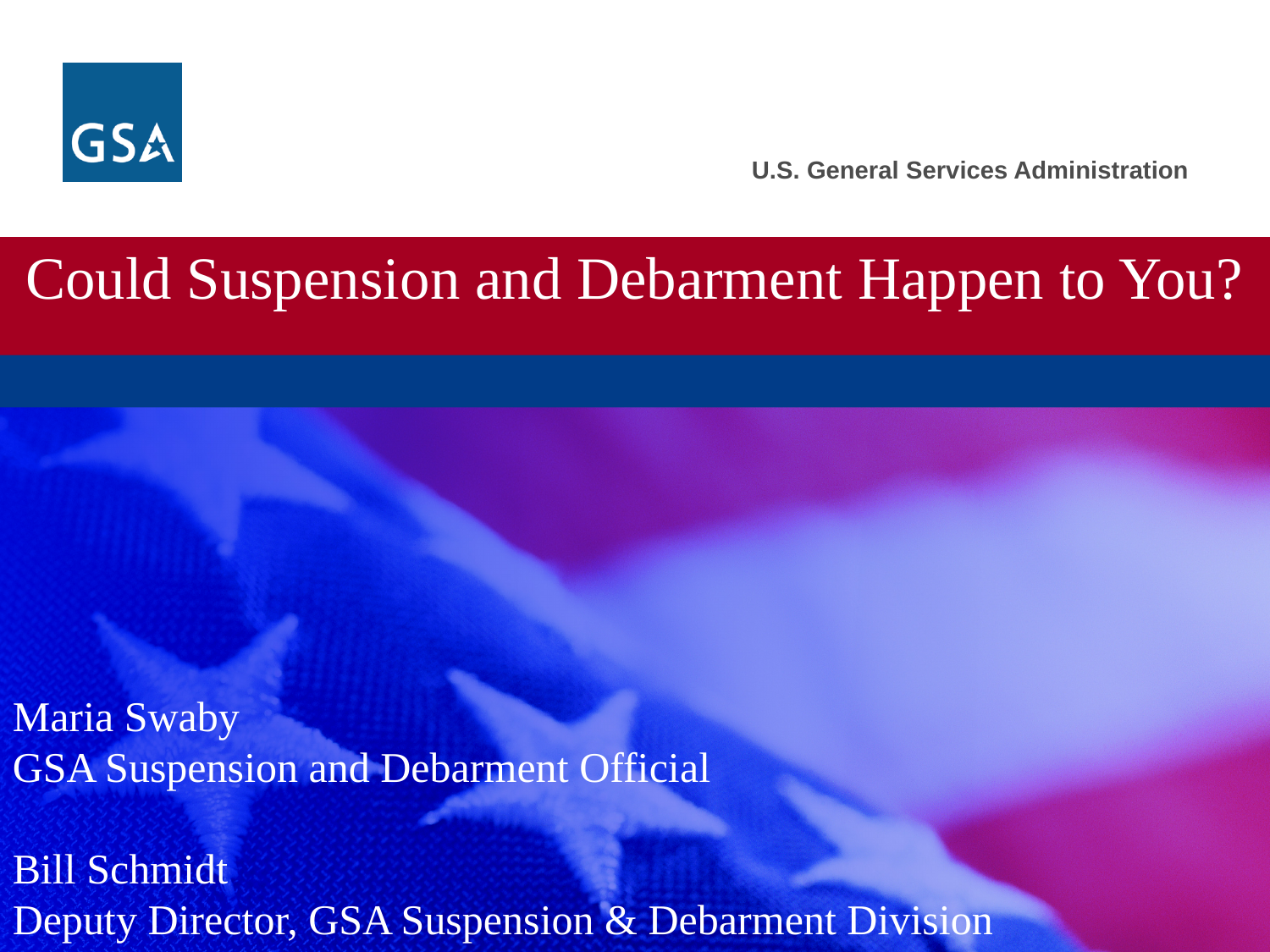

Could Suspension and Debarment Happen to You?

Maria Swaby
GSA Suspension and Debarment Official

Bill Schmidt
Deputy Director, GSA Suspension & Debarment Division